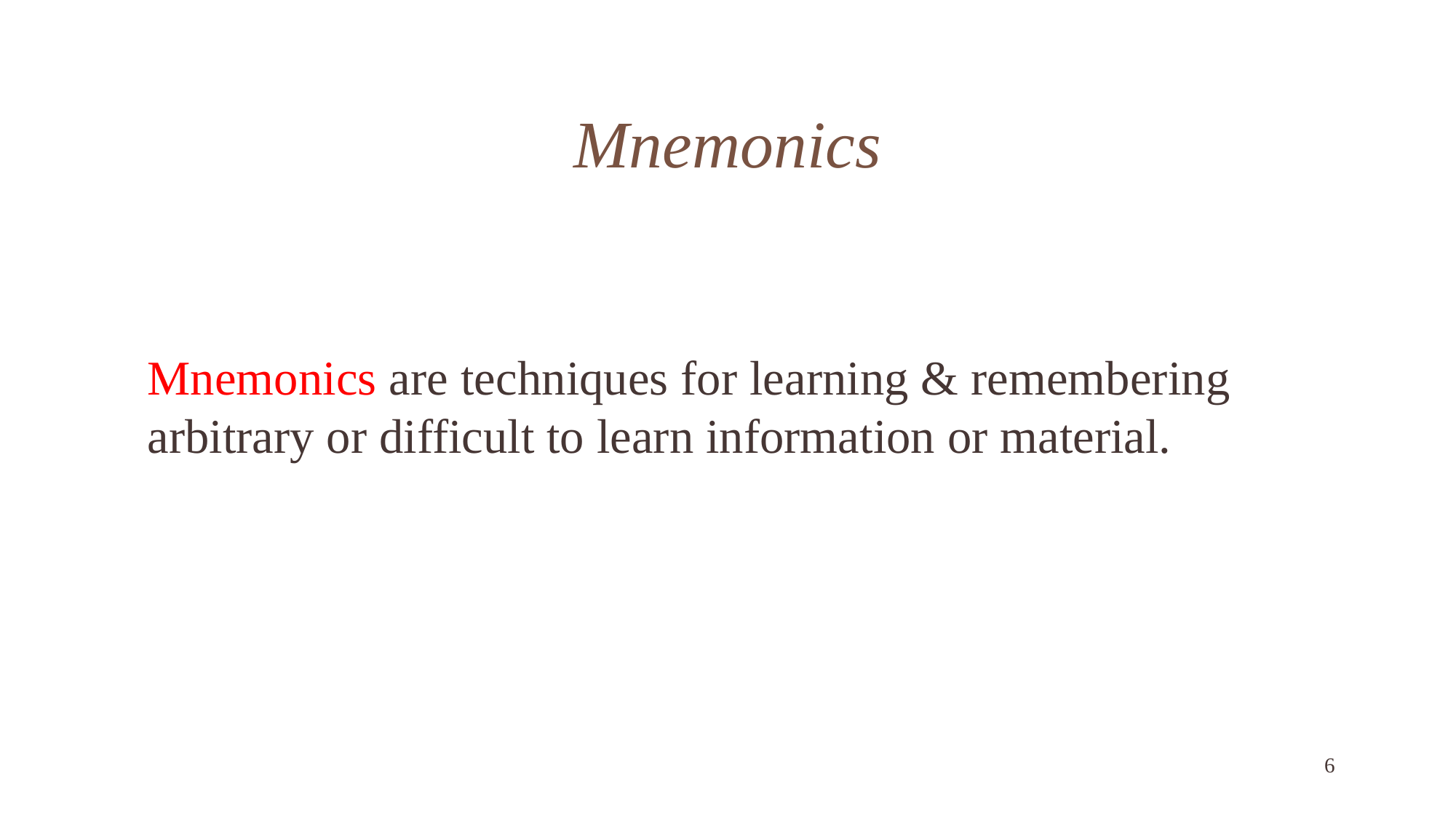

# Mnemonics
Mnemonics are techniques for learning & remembering arbitrary or difficult to learn information or material.

6